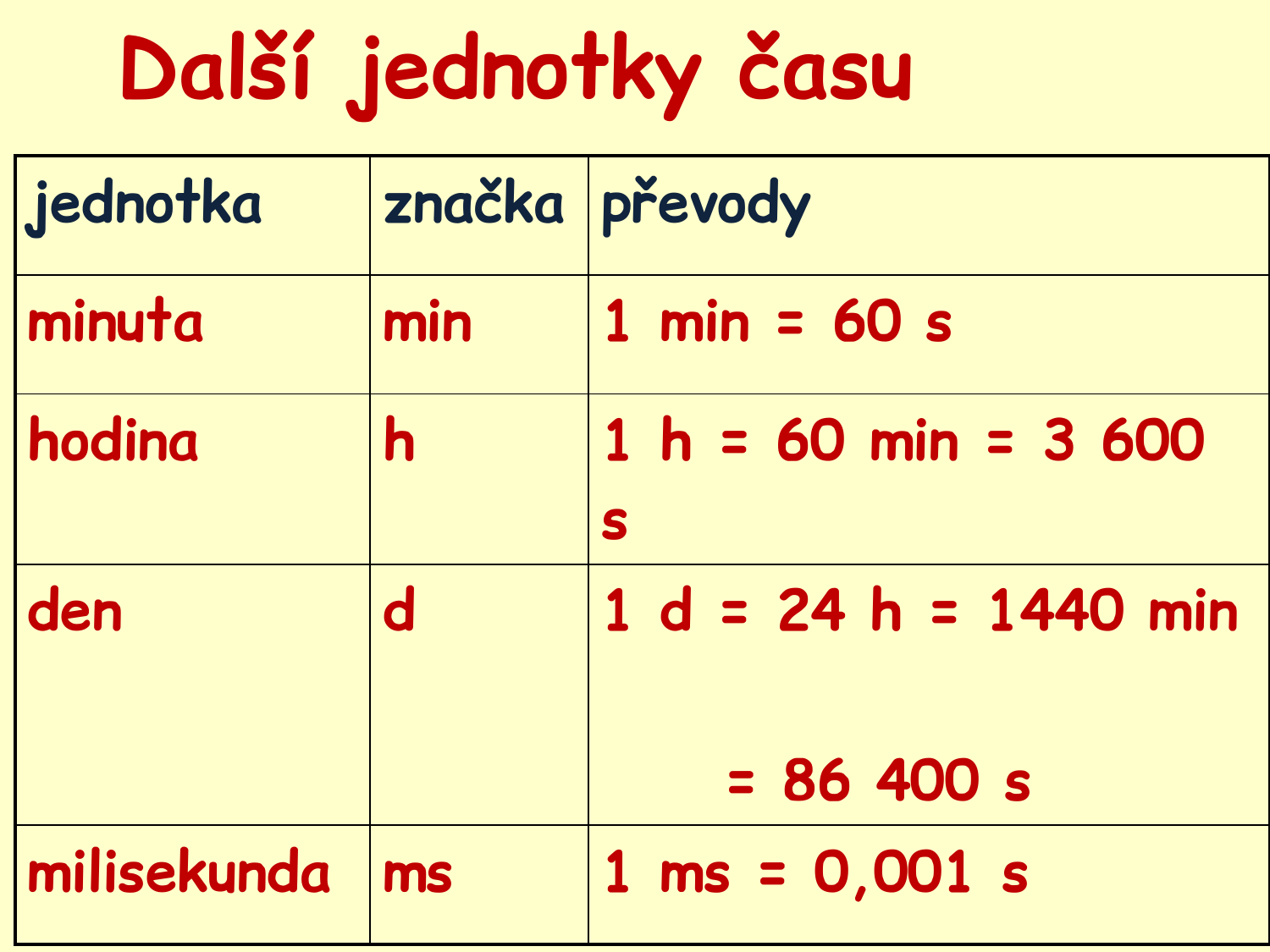

# Další jednotky času
| jednotka | značka | převody |
| --- | --- | --- |
| minuta | min | 1 min = 60 s |
| hodina | h | 1 h = 60 min = 3 600 s |
| den | d | 1 d = 24 h = 1440 min = 86 400 s |
| milisekunda | ms | 1 ms = 0,001 s |